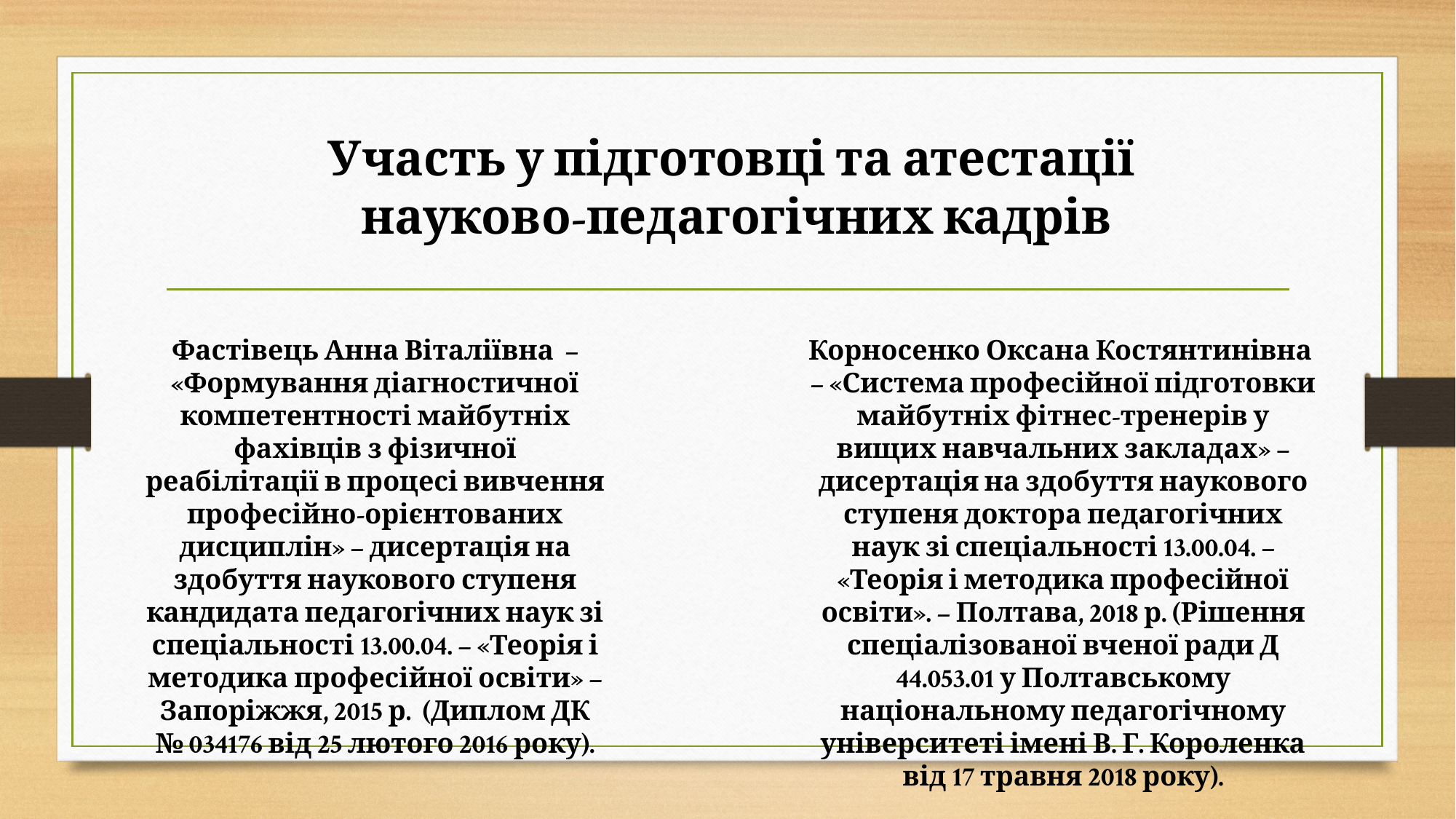

Участь у підготовці та атестації
науково-педагогічних кадрів
Фастівець Анна Віталіївна  – «Формування діагностичної компетентності майбутніх фахівців з фізичної реабілітації в процесі вивчення професійно-орієнтованих дисциплін» – дисертація на здобуття наукового ступеня кандидата педагогічних наук зі спеціальності 13.00.04. – «Теорія і методика професійної освіти» – Запоріжжя, 2015 р.  (Диплом ДК № 034176 від 25 лютого 2016 року).
Корносенко Оксана Костянтинівна  – «Система професійної підготовки майбутніх фітнес-тренерів у вищих навчальних закладах» – дисертація на здобуття наукового ступеня доктора педагогічних наук зі спеціальності 13.00.04. – «Теорія і методика професійної освіти». – Полтава, 2018 р. (Рішення спеціалізованої вченої ради Д 44.053.01 у Полтавському національному педагогічному університеті імені В. Г. Короленка від 17 травня 2018 року).